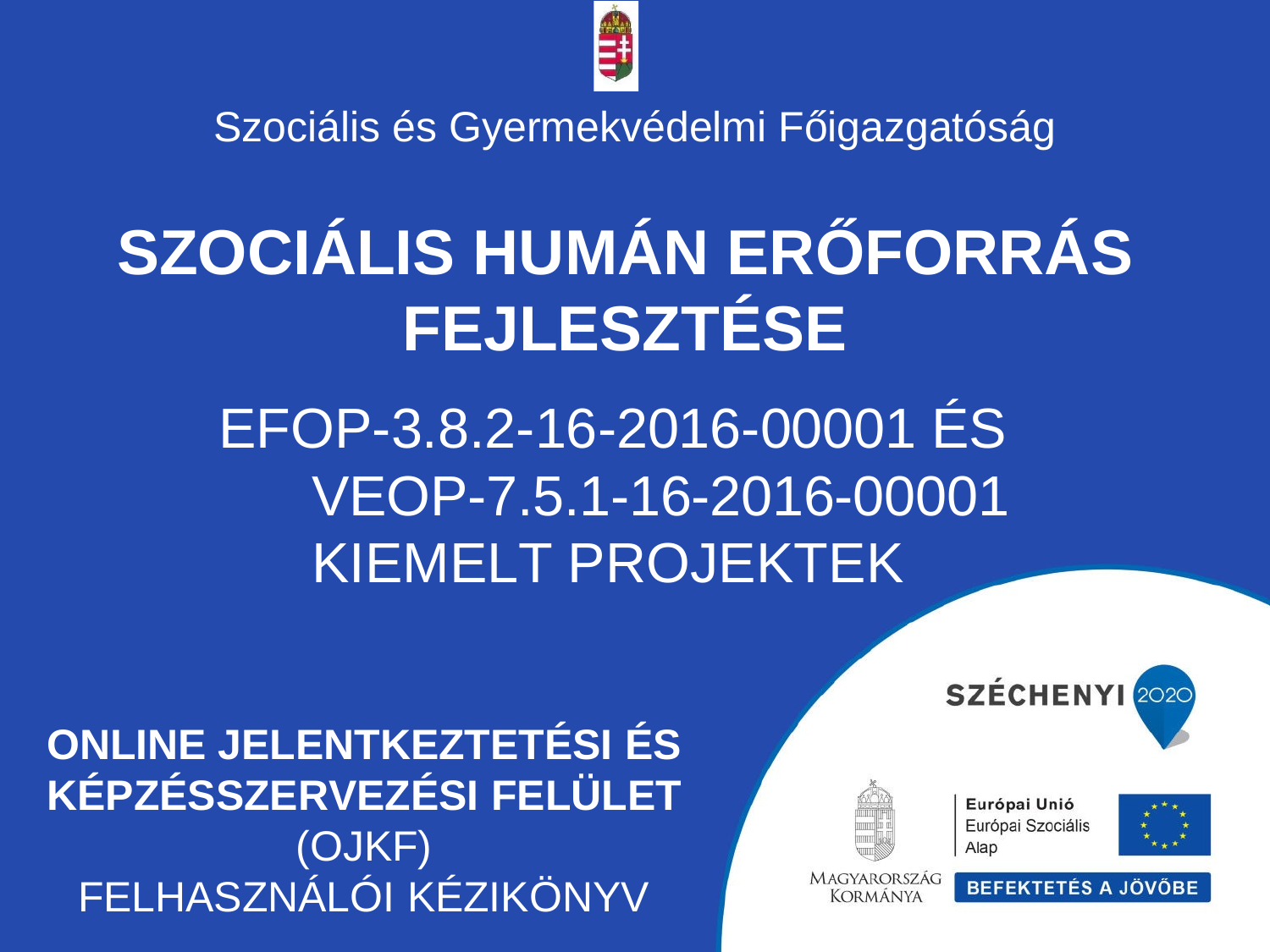

Szociális és Gyermekvédelmi Főigazgatóság
SZOCIÁLIS HUMÁN ERŐFORRÁS
FEJLESZTÉSE
EFOP-3.8.2-16-2016-00001 ÉS VEOP-7.5.1-16-2016-00001 KIEMELT PROJEKTEK
ONLINE JELENTKEZTETÉSI ÉS KÉPZÉSSZERVEZÉSI FELÜLET (OJKF)
FELHASZNÁLÓI KÉZIKÖNYV